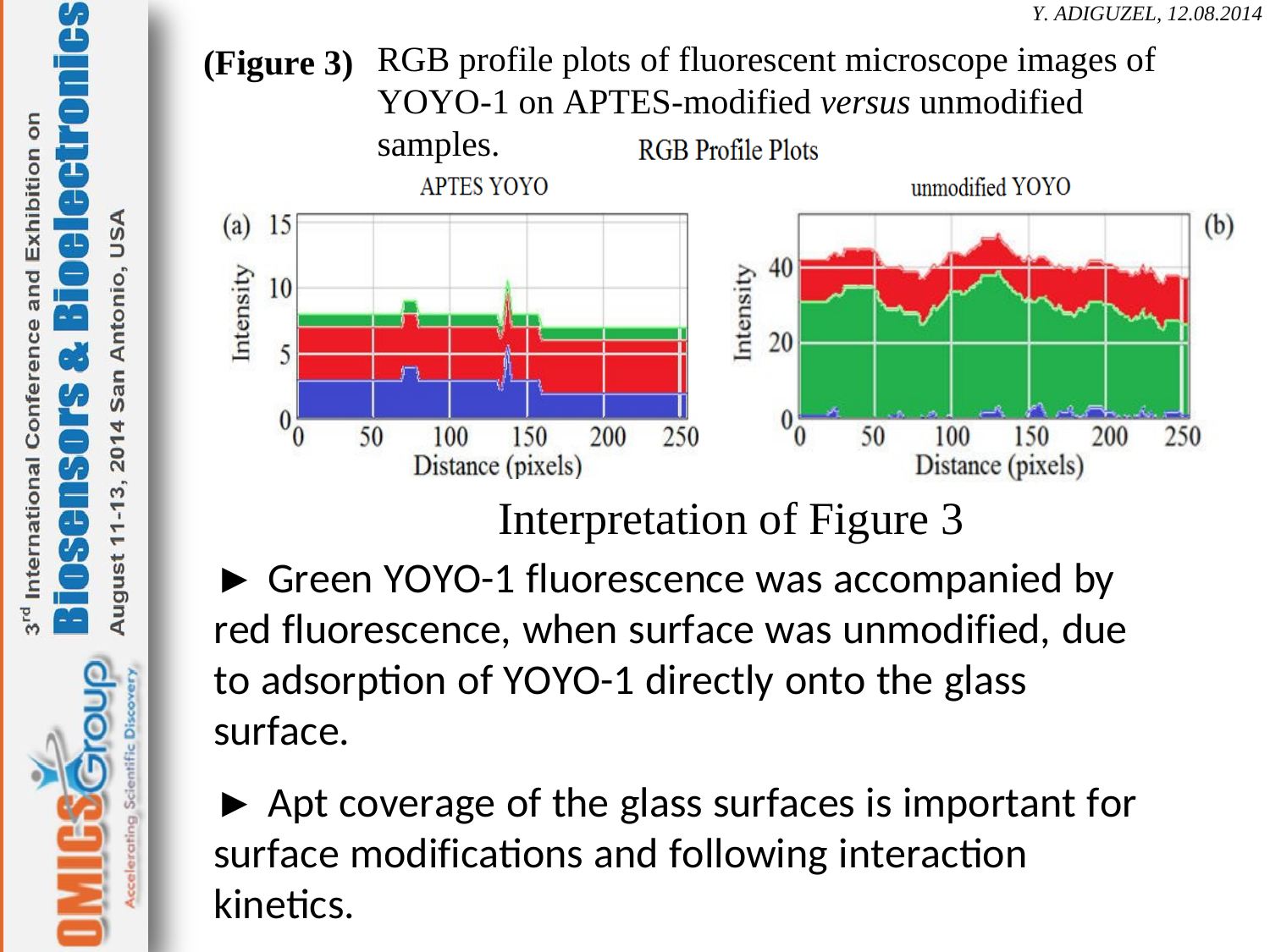

Y. ADIGUZEL, 12.08.2014
RGB profile plots of fluorescent microscope images of YOYO-1 on APTES-modified versus unmodified samples.
(Figure 3)

Interpretation of Figure 3
► Green YOYO-1 fluorescence was accompanied by red fluorescence, when surface was unmodified, due to adsorption of YOYO-1 directly onto the glass surface.
► Apt coverage of the glass surfaces is important for surface modifications and following interaction kinetics.
► So, YOYO-1 can be used to test proper surface coverage.
RGB profile plots of the data, published in Y. Adiguzel and H. Kulah, (2014) Biosens. Bioel.  54:27.